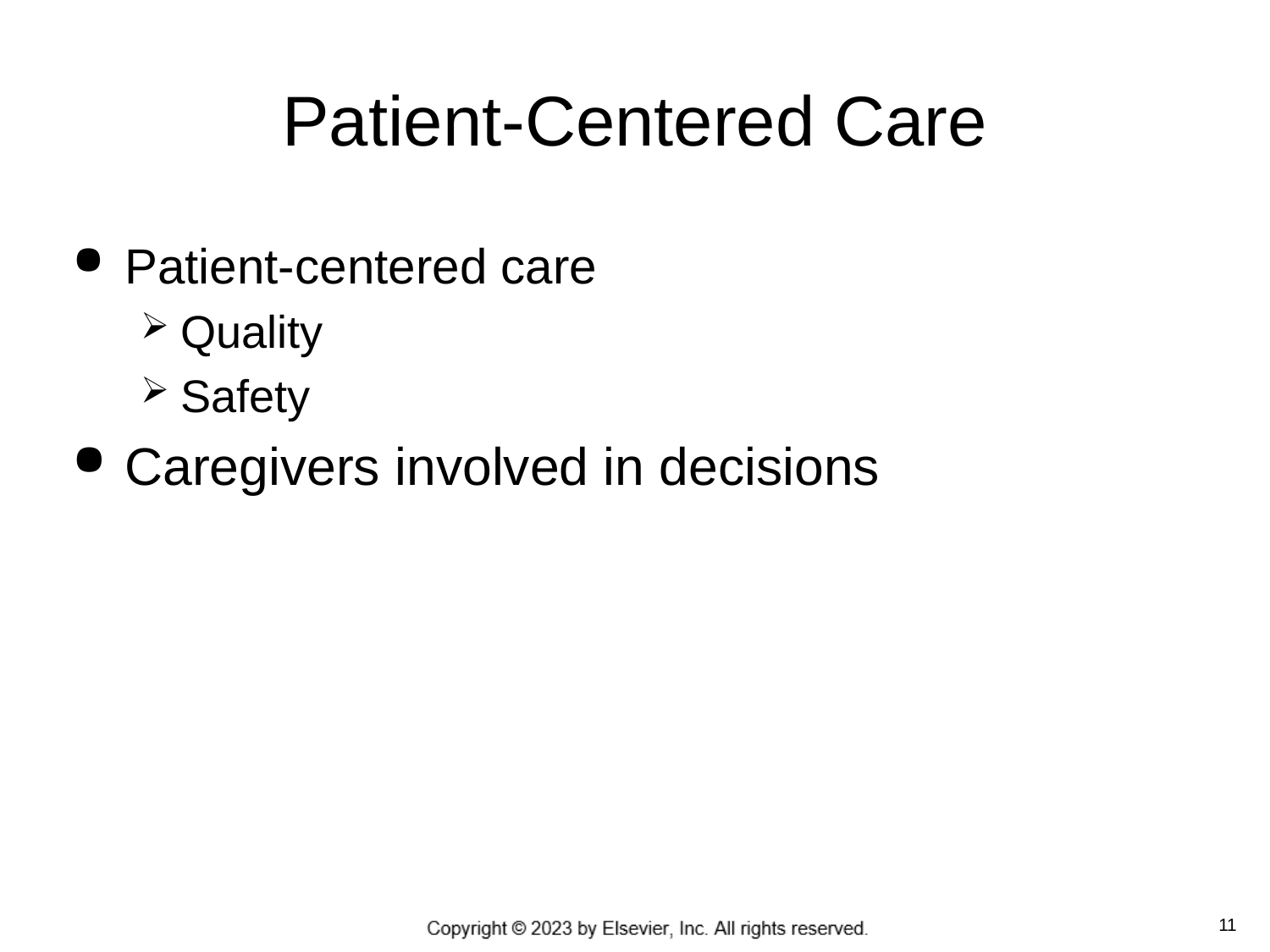

# Patient-Centered Care
Patient-centered care
Quality
Safety
Caregivers involved in decisions
 11